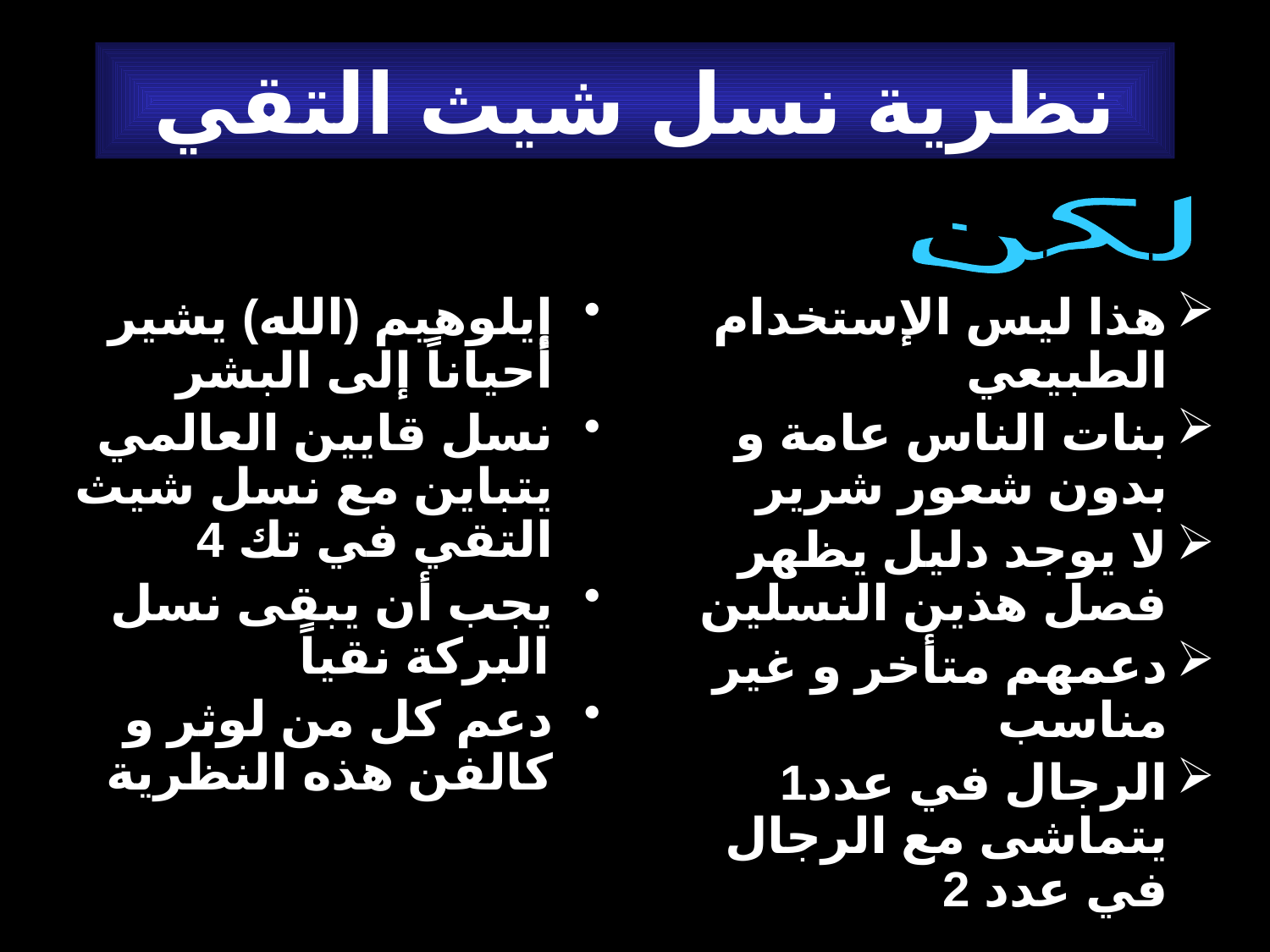

# نظرية نسل شيث التقي
نقاط رئيسية
لكن
إيلوهيم (الله) يشير أحياناً إلى البشر
نسل قايين العالمي يتباين مع نسل شيث التقي في تك 4
يجب أن يبقى نسل البركة نقياً
دعم كل من لوثر و كالفن هذه النظرية
هذا ليس الإستخدام الطبيعي
بنات الناس عامة و بدون شعور شرير
لا يوجد دليل يظهر فصل هذين النسلين
دعمهم متأخر و غير مناسب
الرجال في عدد1 يتماشى مع الرجال في عدد 2